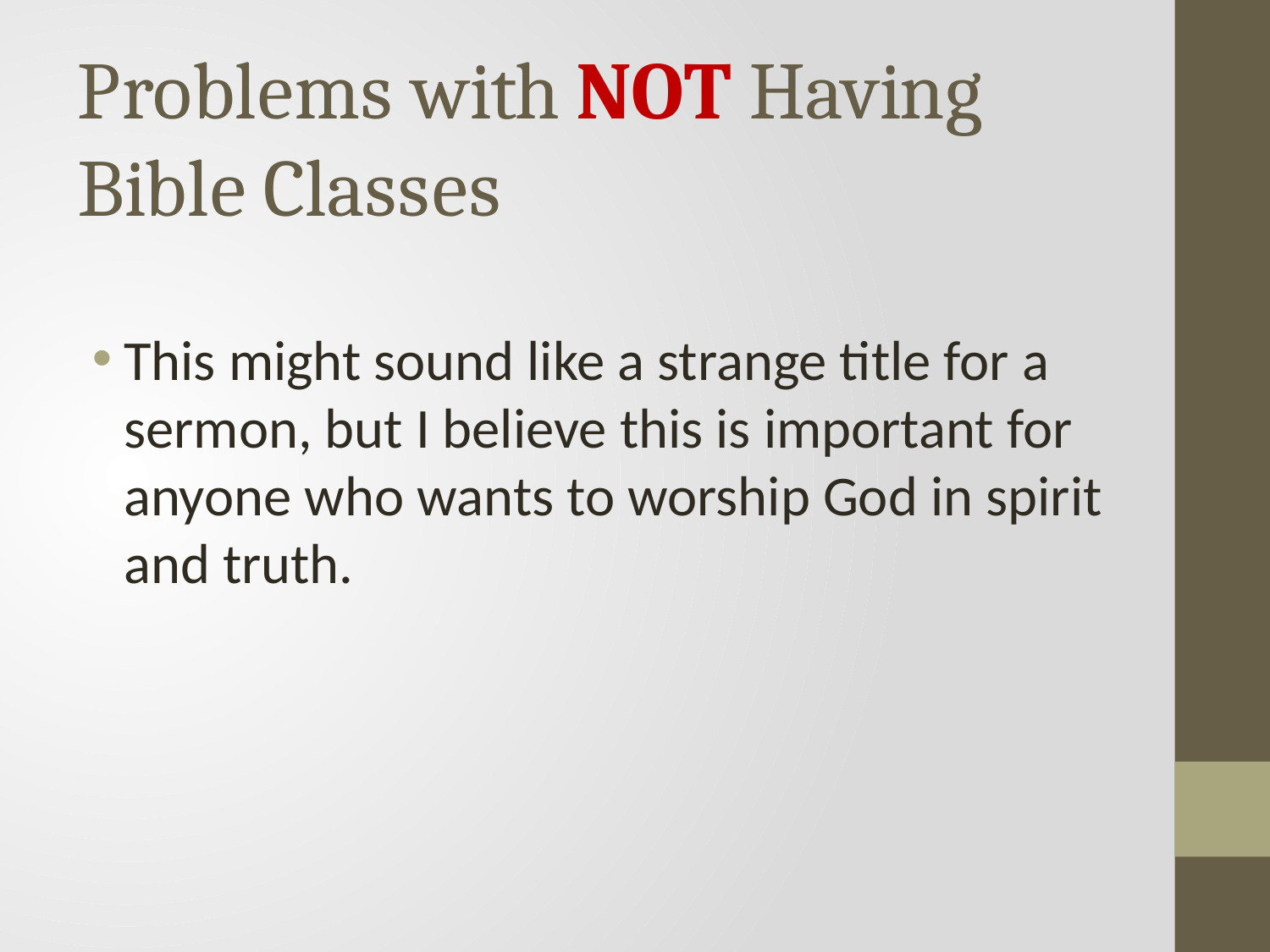

# Problems with NOT Having Bible Classes
This might sound like a strange title for a sermon, but I believe this is important for anyone who wants to worship God in spirit and truth.